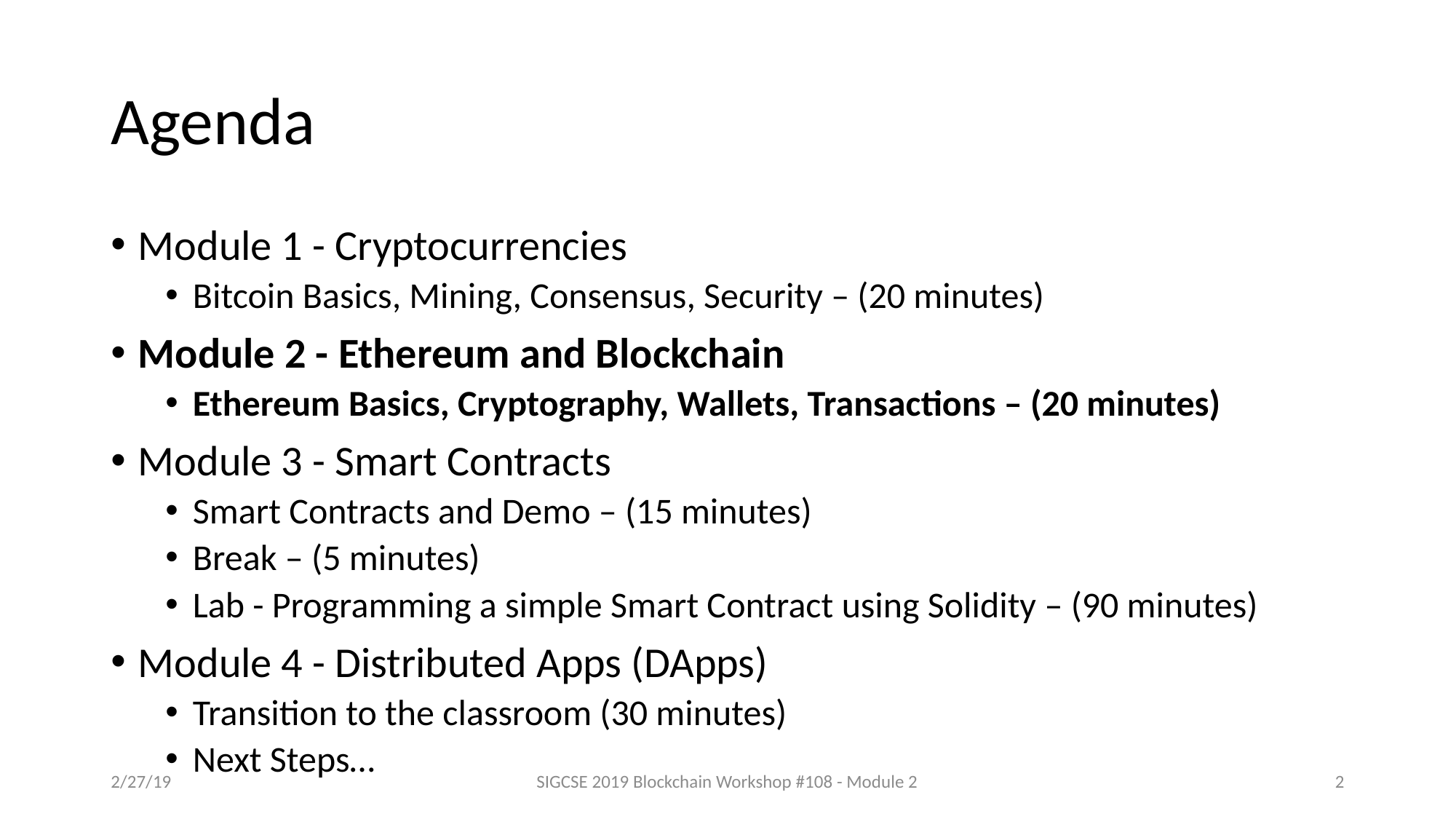

# Agenda
Module 1 - Cryptocurrencies
Bitcoin Basics, Mining, Consensus, Security – (20 minutes)
Module 2 - Ethereum and Blockchain
Ethereum Basics, Cryptography, Wallets, Transactions – (20 minutes)
Module 3 - Smart Contracts
Smart Contracts and Demo – (15 minutes)
Break – (5 minutes)
Lab - Programming a simple Smart Contract using Solidity – (90 minutes)
Module 4 - Distributed Apps (DApps)
Transition to the classroom (30 minutes)
Next Steps…

2/27/19
SIGCSE 2019 Blockchain Workshop #108 - Module 2
2